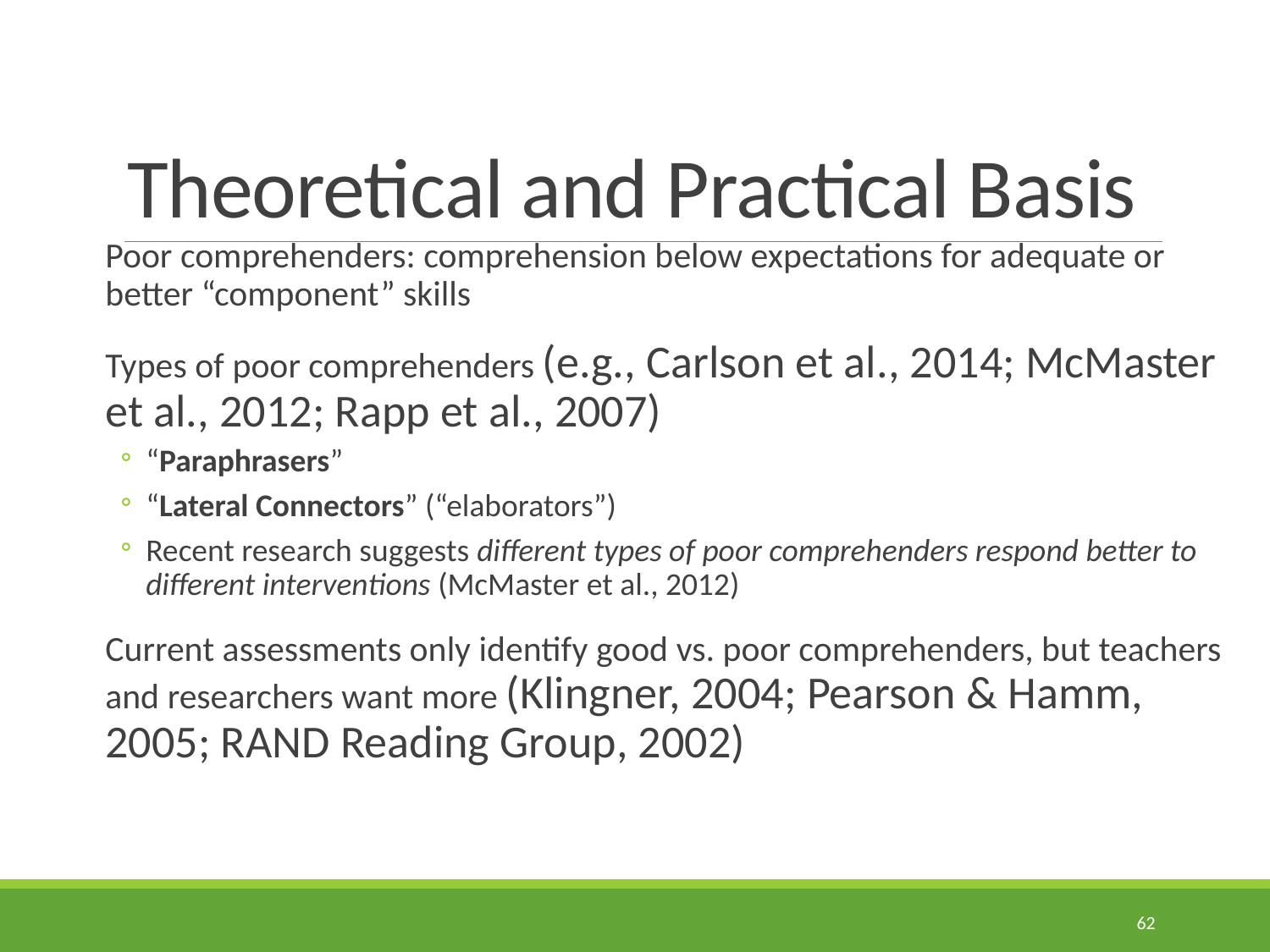

62
# Theoretical and Practical Basis
Poor comprehenders: comprehension below expectations for adequate or better “component” skills
Types of poor comprehenders (e.g., Carlson et al., 2014; McMaster et al., 2012; Rapp et al., 2007)
“Paraphrasers”
“Lateral Connectors” (“elaborators”)
Recent research suggests different types of poor comprehenders respond better to different interventions (McMaster et al., 2012)
Current assessments only identify good vs. poor comprehenders, but teachers and researchers want more (Klingner, 2004; Pearson & Hamm, 2005; RAND Reading Group, 2002)